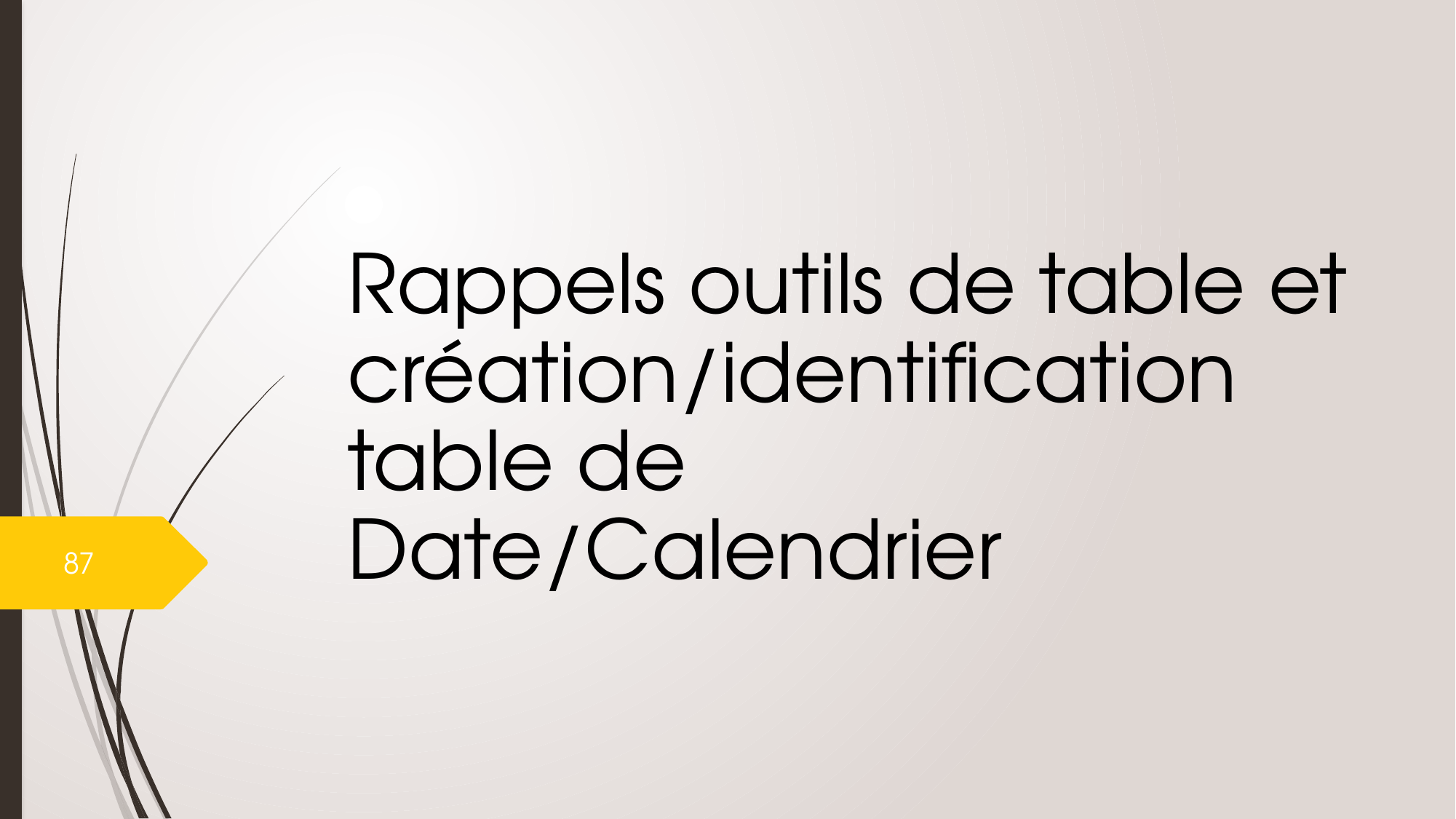

# Rappels outils de table et création/identification table de Date/Calendrier
87